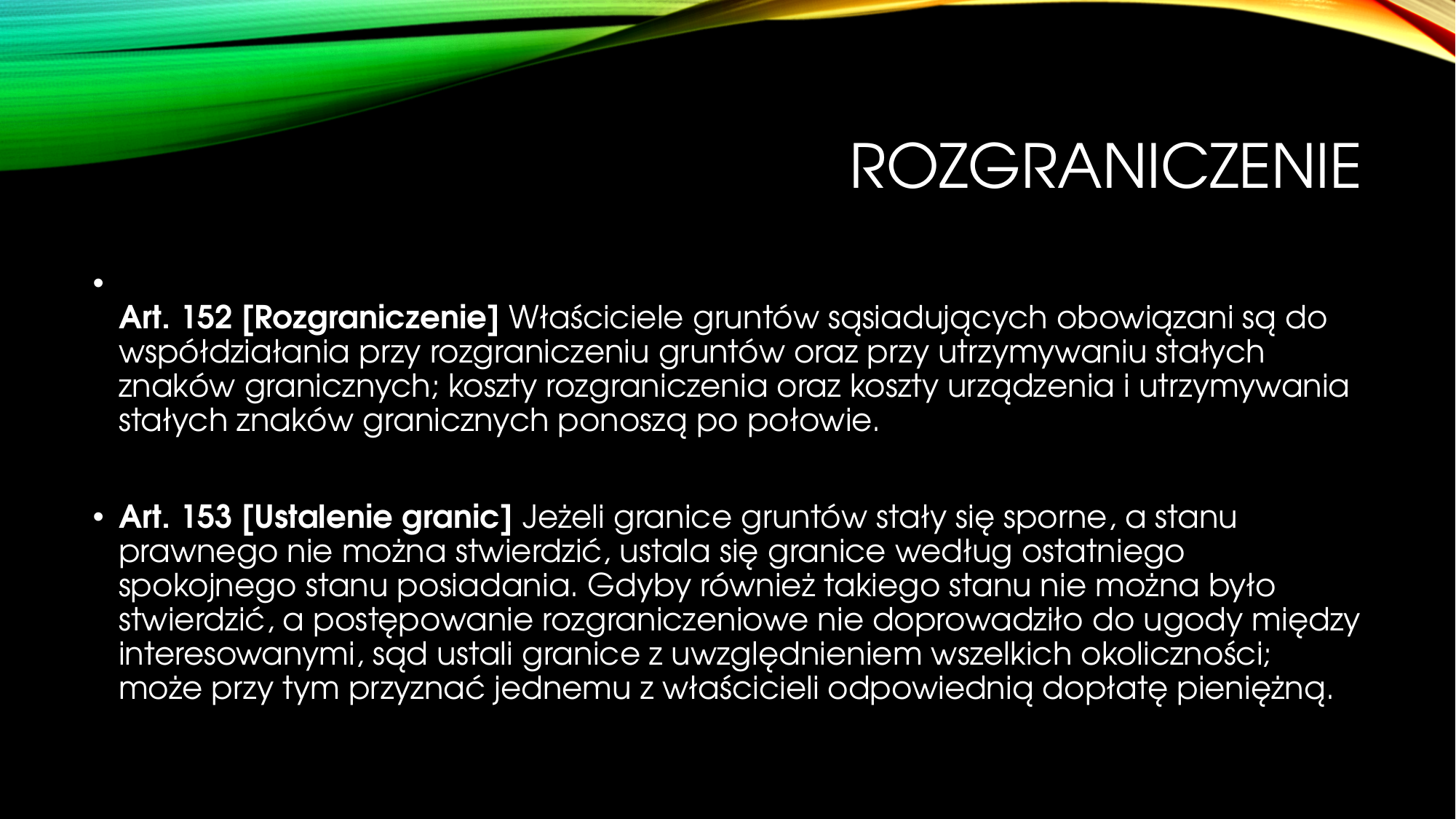

# Rozgraniczenie
Art. 152 [Rozgraniczenie] Właściciele gruntów sąsiadujących obowiązani są do współdziałania przy rozgraniczeniu gruntów oraz przy utrzymywaniu stałych znaków granicznych; koszty rozgraniczenia oraz koszty urządzenia i utrzymywania stałych znaków granicznych ponoszą po połowie.

Art. 153 [Ustalenie granic] Jeżeli granice gruntów stały się sporne, a stanu prawnego nie można stwierdzić, ustala się granice według ostatniego spokojnego stanu posiadania. Gdyby również takiego stanu nie można było stwierdzić, a postępowanie rozgraniczeniowe nie doprowadziło do ugody między interesowanymi, sąd ustali granice z uwzględnieniem wszelkich okoliczności; może przy tym przyznać jednemu z właścicieli odpowiednią dopłatę pieniężną.